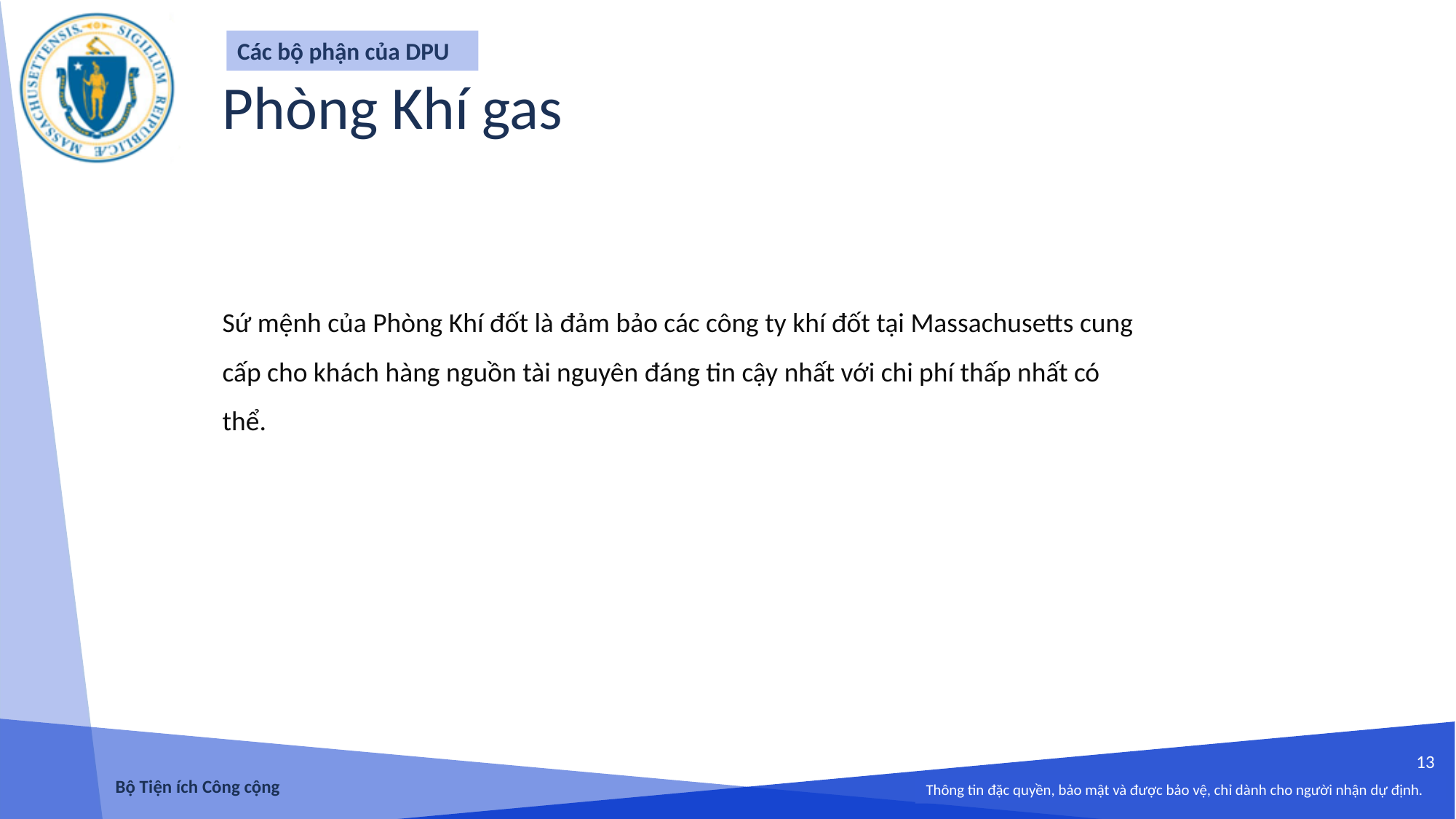

Các bộ phận của DPU
# Phòng Khí gas
Sứ mệnh của Phòng Khí đốt là đảm bảo các công ty khí đốt tại Massachusetts cung cấp cho khách hàng nguồn tài nguyên đáng tin cậy nhất với chi phí thấp nhất có thể.
13
Bộ Tiện ích Công cộng
Thông tin đặc quyền, bảo mật và được bảo vệ, chỉ dành cho người nhận dự định.